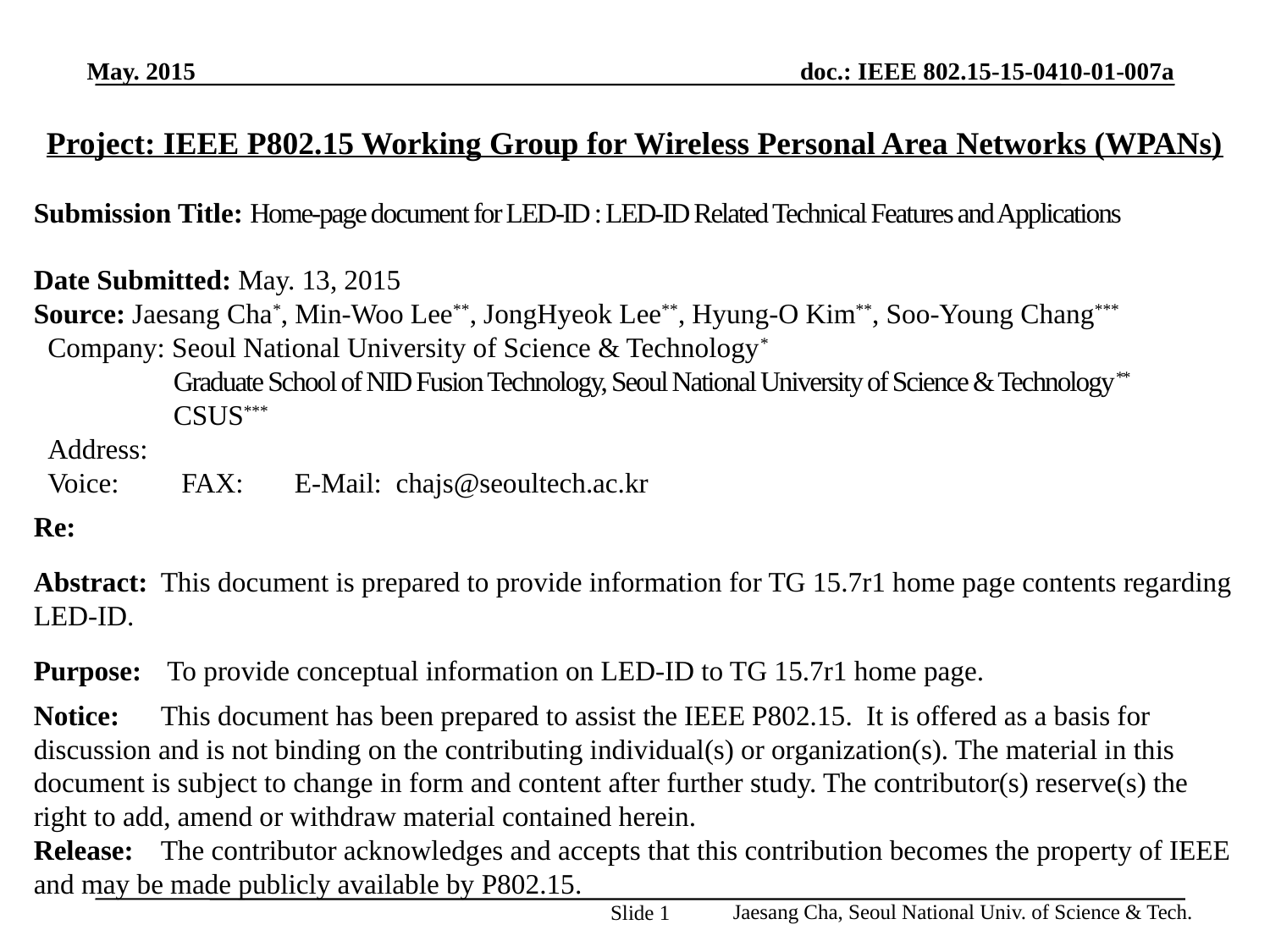

May. 2015

doc.: IEEE 802.15-15-0410-01-007a
Project: IEEE P802.15 Working Group for Wireless Personal Area Networks (WPANs)

Submission Title: Home-page document for LED-ID : LED-ID Related Technical Features and Applications

Date Submitted: May. 13, 2015
Source: Jaesang Cha*, Min-Woo Lee**, JongHyeok Lee**, Hyung-O Kim**, Soo-Young Chang***
  Company: Seoul National University of Science & Technology*
                    Graduate School of NID Fusion Technology, Seoul National University of Science & Technology**
                    CSUS***
  Address:
  Voice:	   FAX:	 E-Mail:  chajs@seoultech.ac.kr
Re:
Abstract:	This document is prepared to provide information for TG 15.7r1 home page contents regarding LED-ID.
Purpose:	 To provide conceptual information on LED-ID to TG 15.7r1 home page.
Notice:	This document has been prepared to assist the IEEE P802.15.  It is offered as a basis for discussion and is not binding on the contributing individual(s) or organization(s). The material in this document is subject to change in form and content after further study. The contributor(s) reserve(s) the right to add, amend or withdraw material contained herein.
Release:	The contributor acknowledges and accepts that this contribution becomes the property of IEEE and may be made publicly available by P802.15.
Jaesang Cha, Seoul National Univ. of Science & Tech.
Slide 1